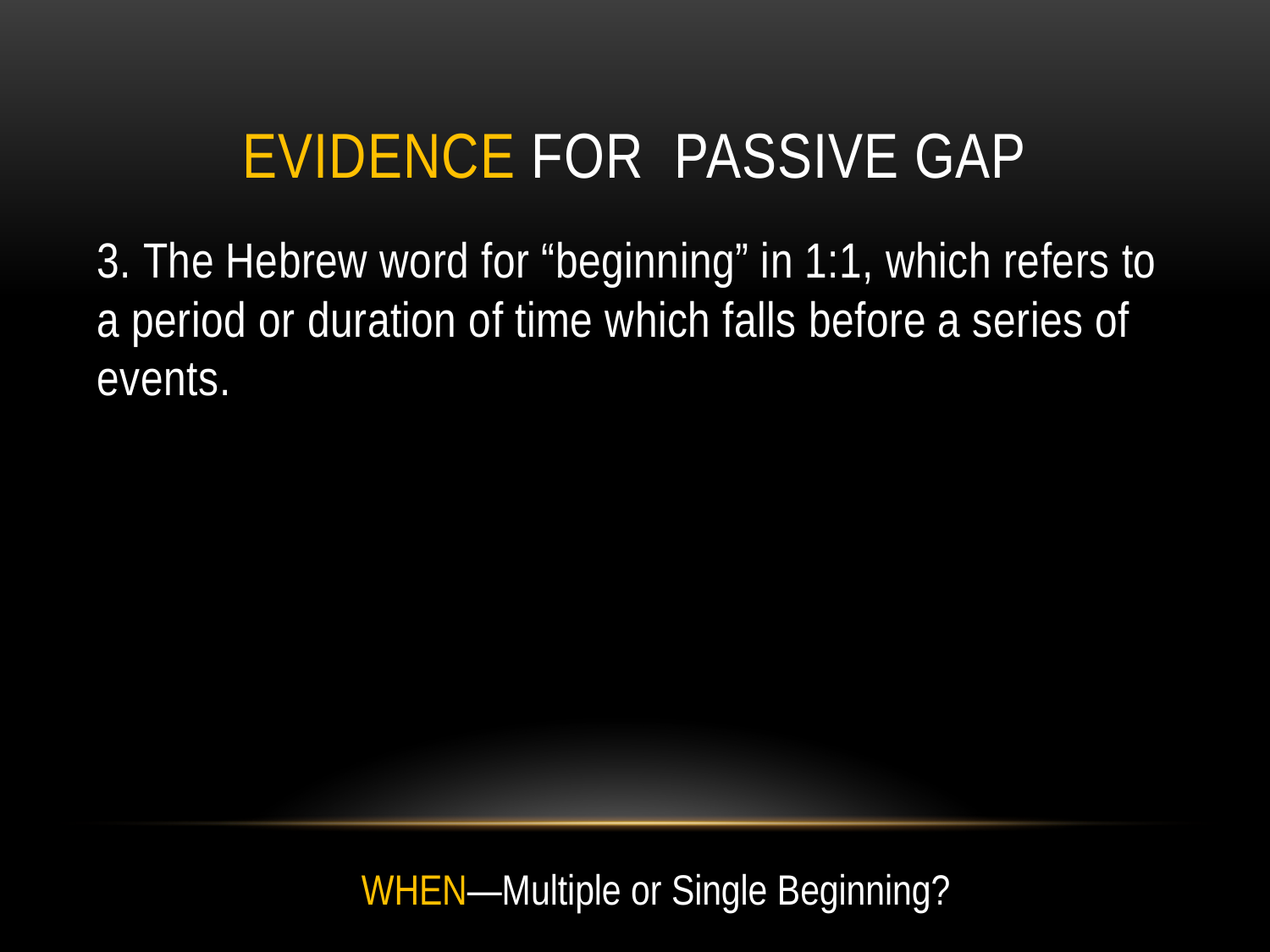

# Evidence for  passive gap
3. The Hebrew word for “beginning” in 1:1, which refers to a period or duration of time which falls before a series of events.

WHEN—Multiple or Single Beginning?